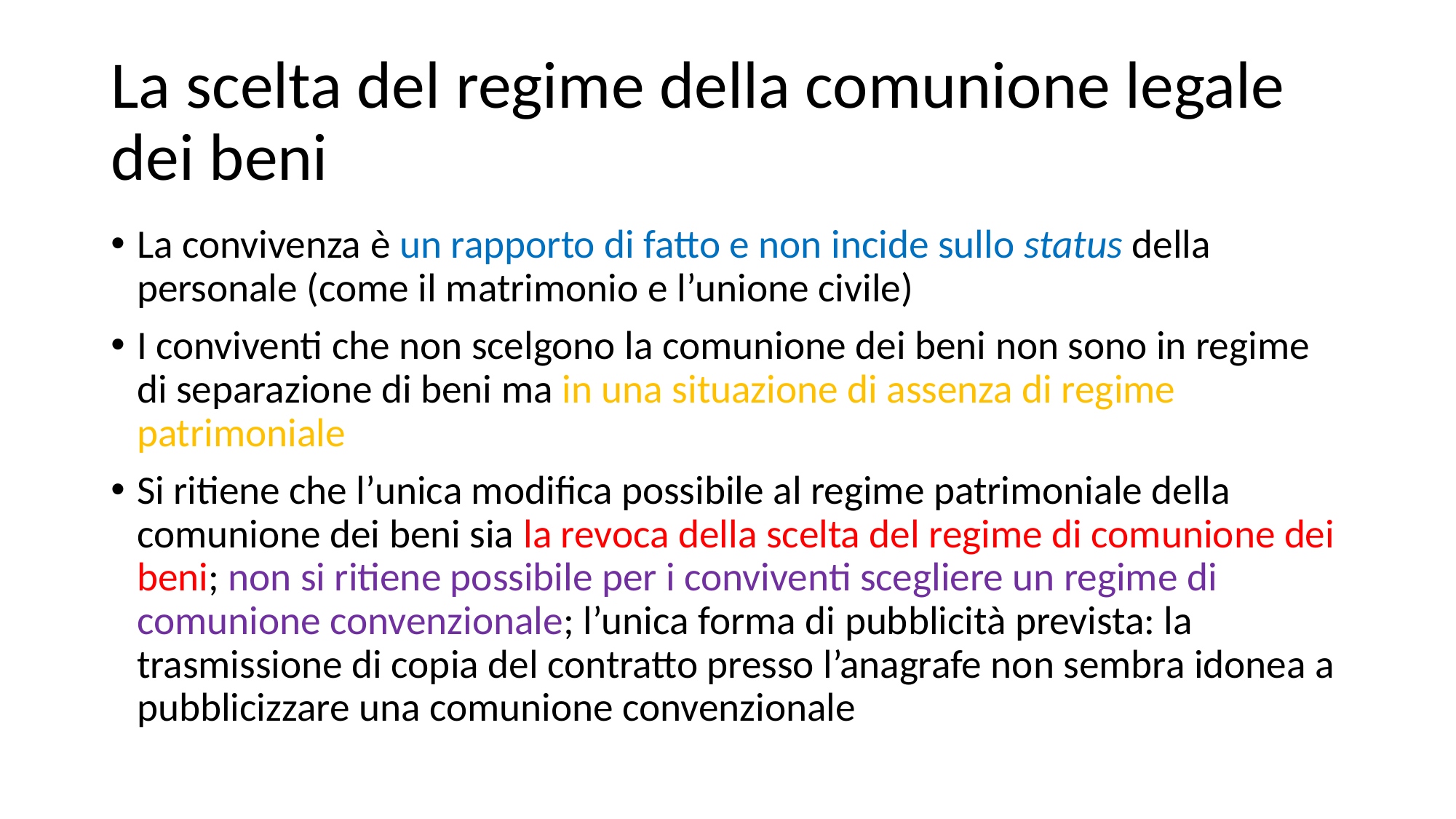

# La scelta del regime della comunione legale dei beni
La convivenza è un rapporto di fatto e non incide sullo status della personale (come il matrimonio e l’unione civile)
I conviventi che non scelgono la comunione dei beni non sono in regime di separazione di beni ma in una situazione di assenza di regime patrimoniale
Si ritiene che l’unica modifica possibile al regime patrimoniale della comunione dei beni sia la revoca della scelta del regime di comunione dei beni; non si ritiene possibile per i conviventi scegliere un regime di comunione convenzionale; l’unica forma di pubblicità prevista: la trasmissione di copia del contratto presso l’anagrafe non sembra idonea a pubblicizzare una comunione convenzionale